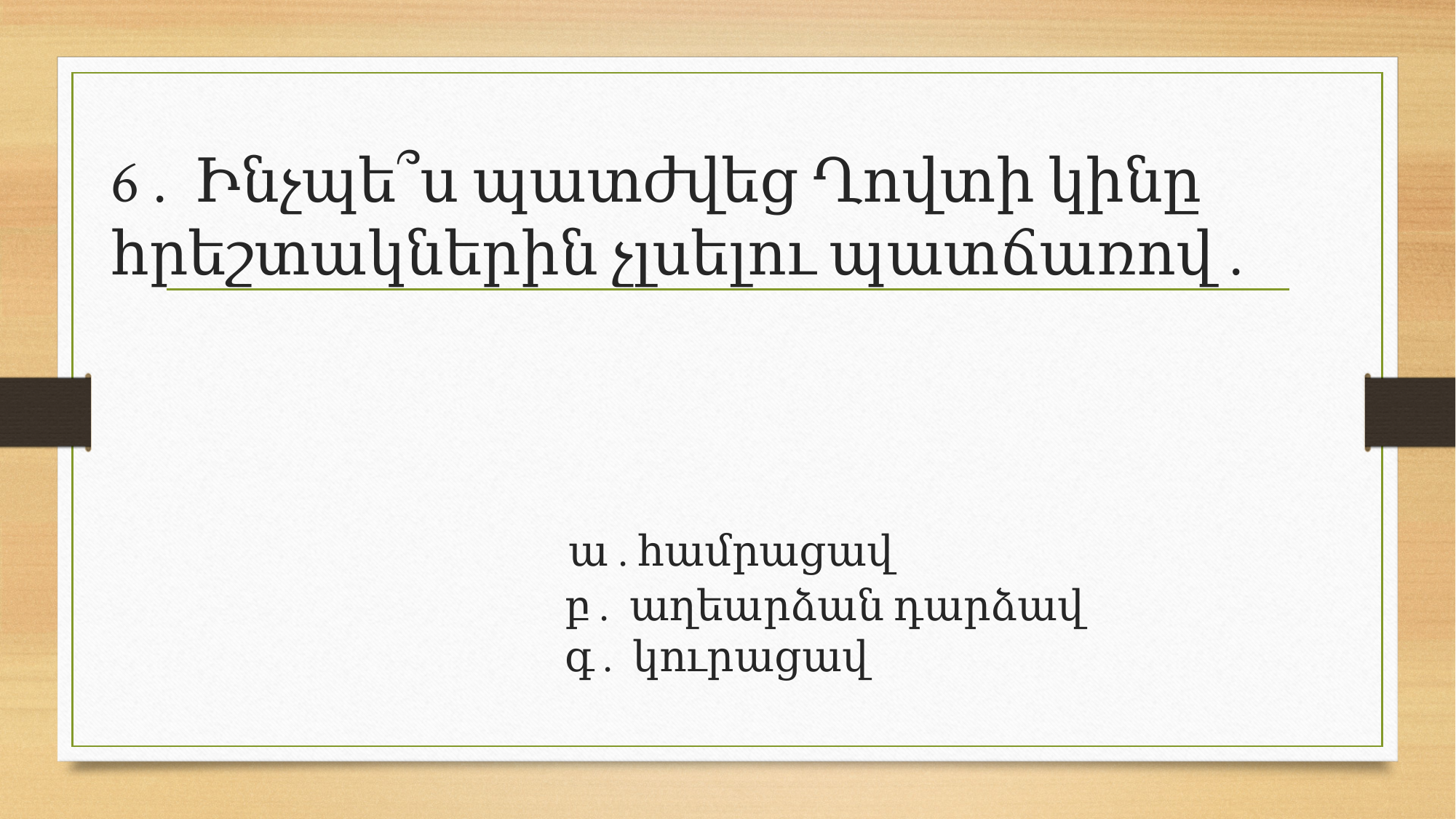

# 6․ Ինչպե՞ս պատժվեց Ղովտի կինը հրեշտակներին չլսելու պատճառով․ ա․համրացավ բ․ աղեարձան դարձավ գ․ կուրացավ